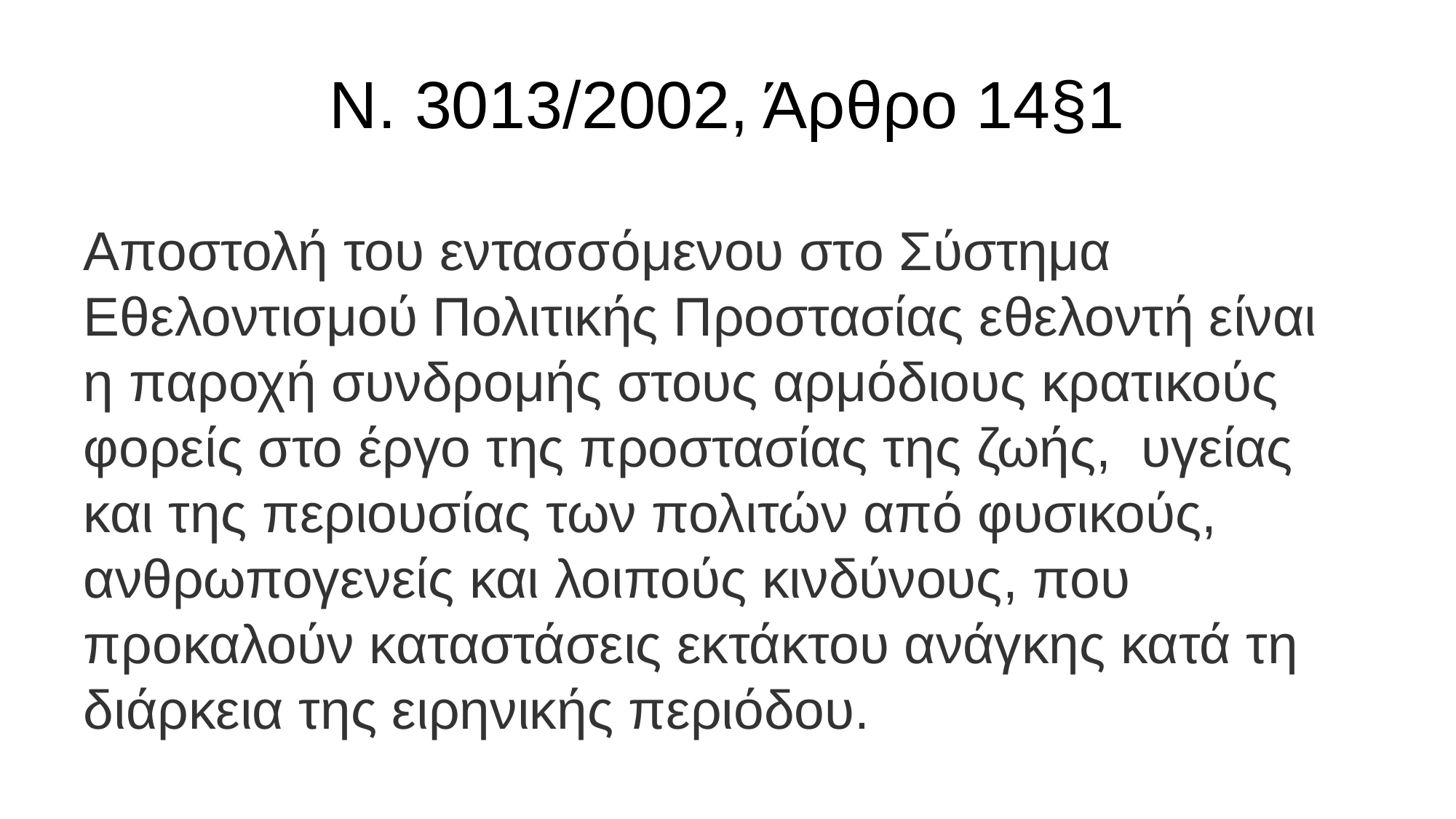

# Ν. 3013/2002, Άρθρο 14§1
Αποστολή του εντασσόμενου στο Σύστημα Εθελοντισμού Πολιτικής Προστασίας εθελοντή είναι  η παροχή συνδρομής στους αρμόδιους κρατικούς φορείς στο έργο της προστασίας της ζωής,  υγείας και της περιουσίας των πολιτών από φυσικούς, ανθρωπογενείς και λοιπούς κινδύνους, που  προκαλούν καταστάσεις εκτάκτου ανάγκης κατά τη διάρκεια της ειρηνικής περιόδου.